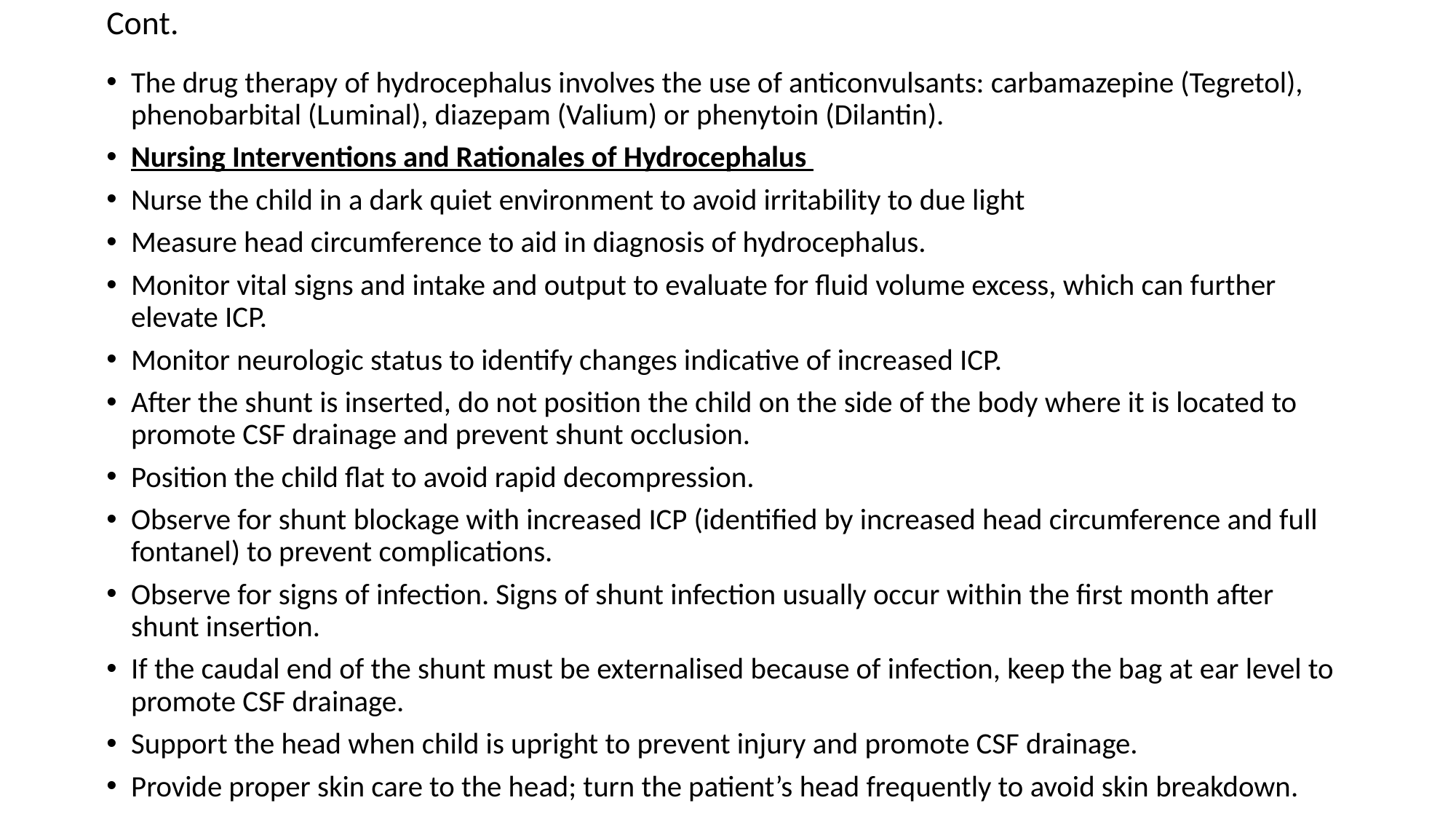

# Cont.
The drug therapy of hydrocephalus involves the use of anticonvulsants: carbamazepine (Tegretol), phenobarbital (Luminal), diazepam (Valium) or phenytoin (Dilantin).
Nursing Interventions and Rationales of Hydrocephalus
Nurse the child in a dark quiet environment to avoid irritability to due light
Measure head circumference to aid in diagnosis of hydrocephalus.
Monitor vital signs and intake and output to evaluate for fluid volume excess, which can further elevate ICP.
Monitor neurologic status to identify changes indicative of increased ICP.
After the shunt is inserted, do not position the child on the side of the body where it is located to promote CSF drainage and prevent shunt occlusion.
Position the child flat to avoid rapid decompression.
Observe for shunt blockage with increased ICP (identified by increased head circumference and full fontanel) to prevent complications.
Observe for signs of infection. Signs of shunt infection usually occur within the first month after shunt insertion.
If the caudal end of the shunt must be externalised because of infection, keep the bag at ear level to promote CSF drainage.
Support the head when child is upright to prevent injury and promote CSF drainage.
Provide proper skin care to the head; turn the patient’s head frequently to avoid skin breakdown.